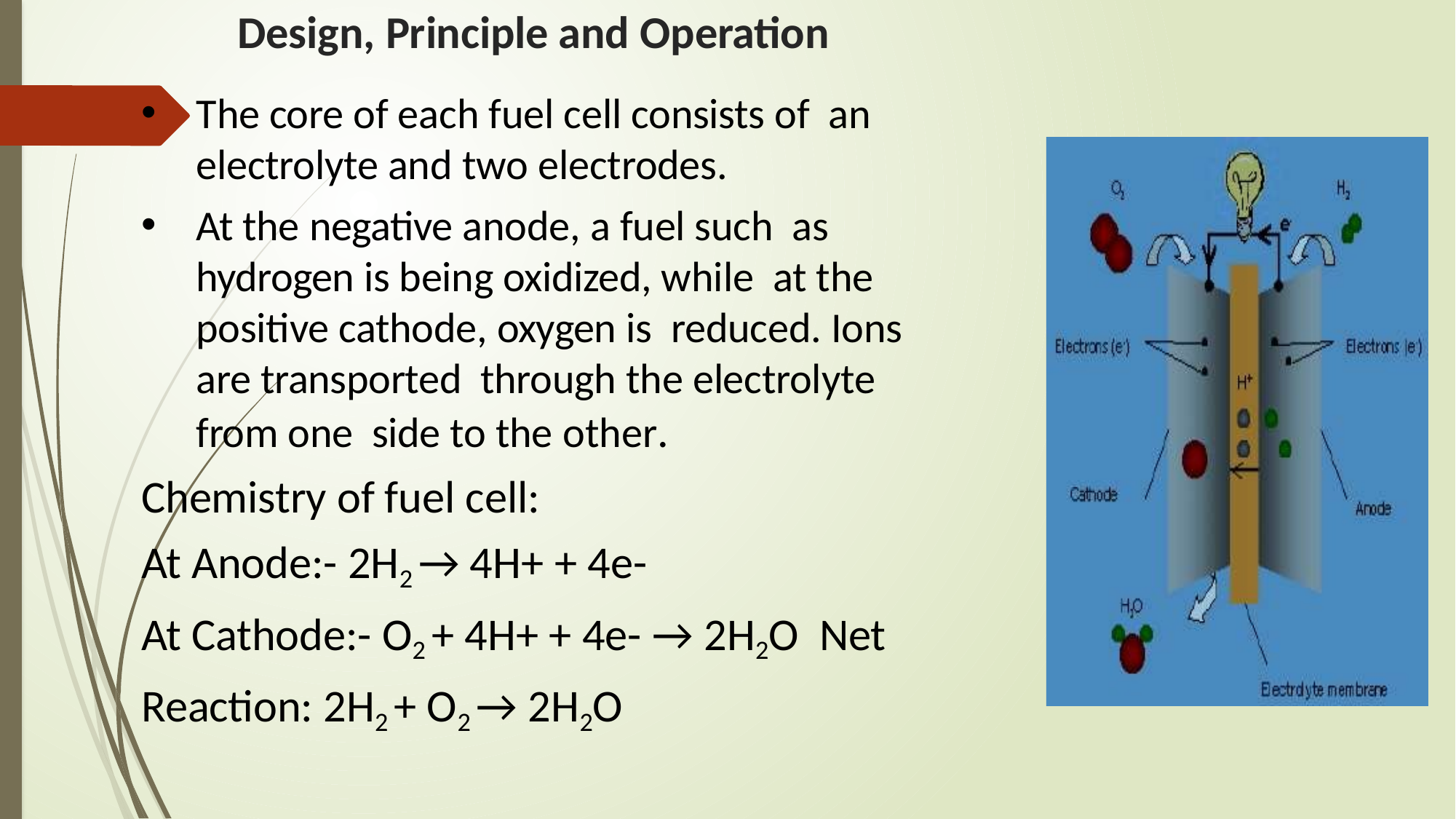

# Design, Principle and Operation
The core of each fuel cell consists of  an electrolyte and two electrodes.
At the negative anode, a fuel such  as hydrogen is being oxidized, while  at the positive cathode, oxygen is  reduced. Ions are transported  through the electrolyte from one  side to the other.
Chemistry of fuel cell:
At Anode:- 2H2 → 4H+ + 4e-
At Cathode:- O2 + 4H+ + 4e- → 2H2O  Net Reaction: 2H2 + O2 → 2H2O